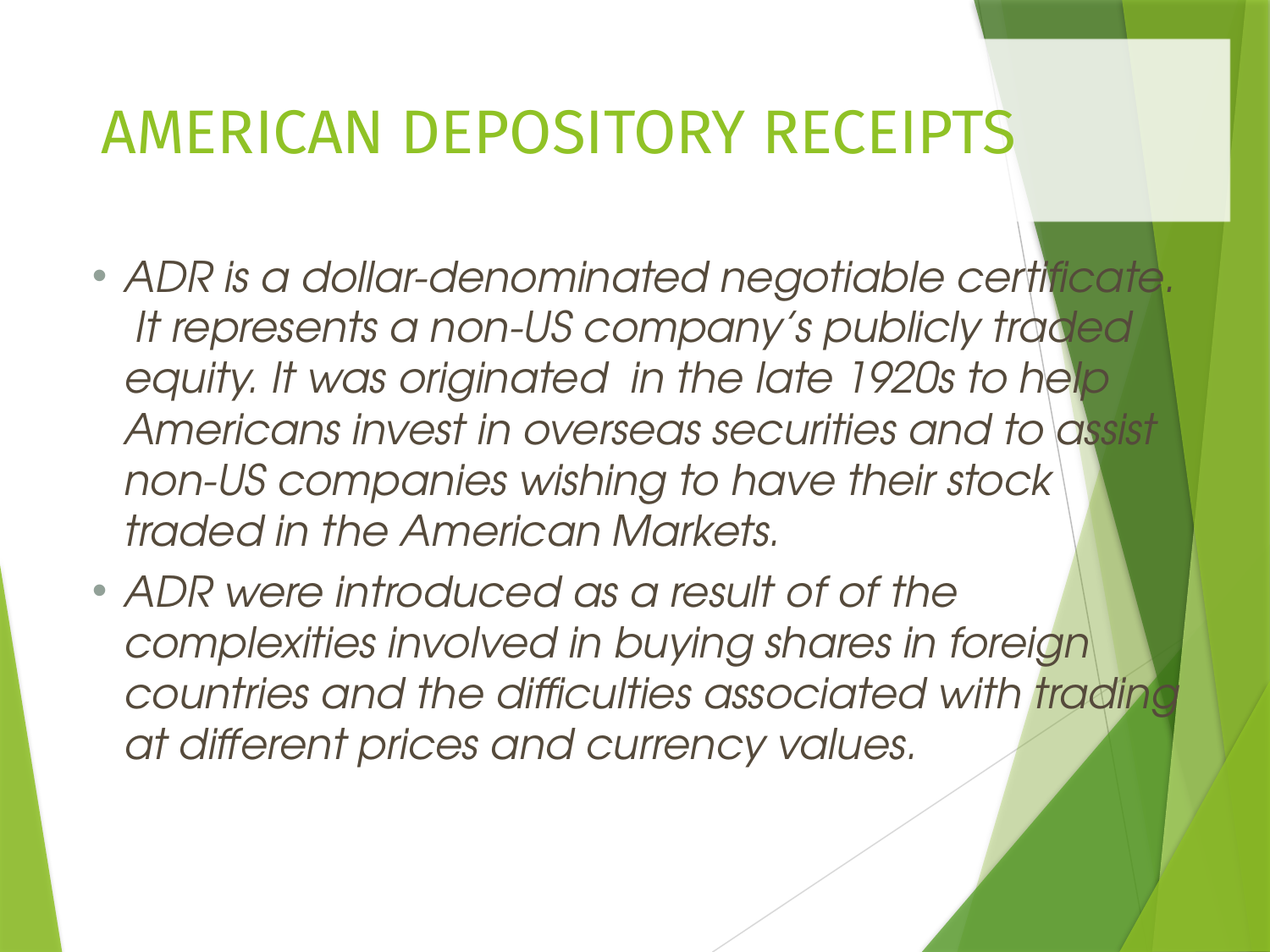

# AMERICAN DEPOSITORY RECEIPTS
ADR is a dollar-denominated negotiable certificate.  It represents a non-US company’s publicly traded  equity. It was originated  in the late 1920s to help  Americans invest in overseas securities and to assist  non-US companies wishing to have their stock  traded in the American Markets.
ADR were introduced as a result of of the  complexities involved in buying shares in foreign  countries and the difficulties associated with trading  at different prices and currency values.